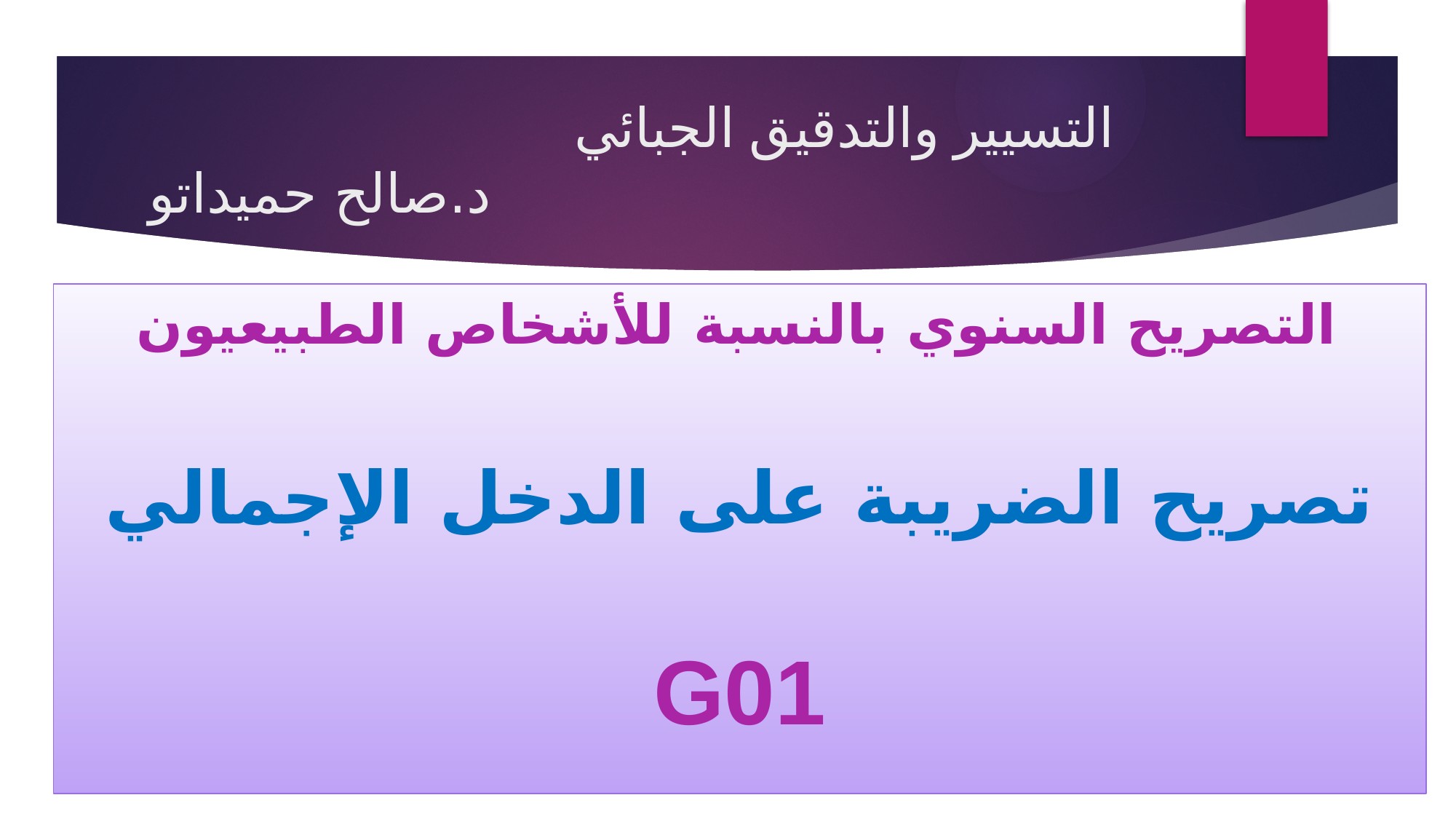

# التسيير والتدقيق الجبائي                               د.صالح حميداتو
 التصريح السنوي بالنسبة للأشخاص الطبيعيون

تصريح الضريبة على الدخل الإجمالي

G01